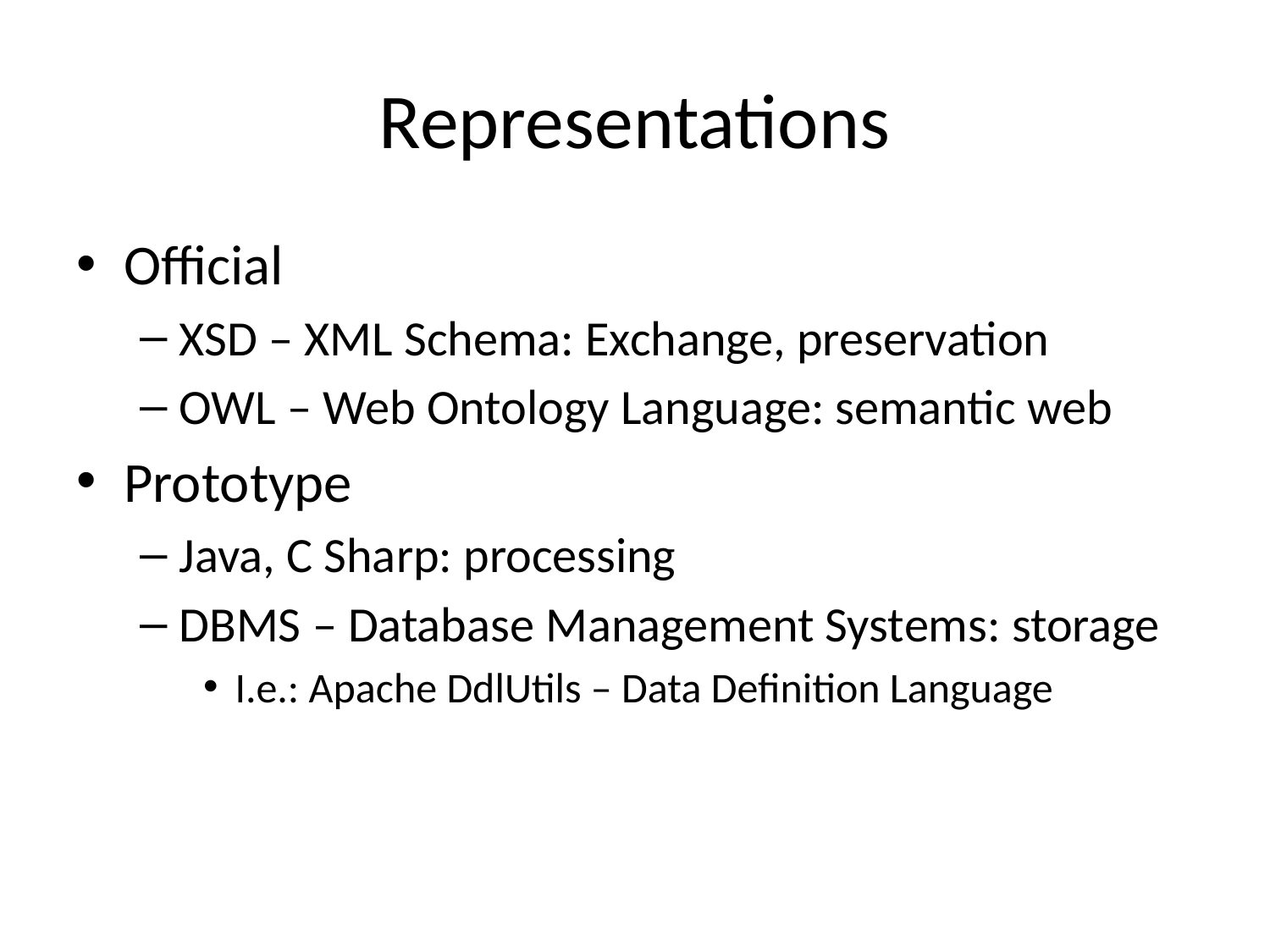

# Representations
Official
XSD – XML Schema: Exchange, preservation
OWL – Web Ontology Language: semantic web
Prototype
Java, C Sharp: processing
DBMS – Database Management Systems: storage
I.e.: Apache DdlUtils – Data Definition Language